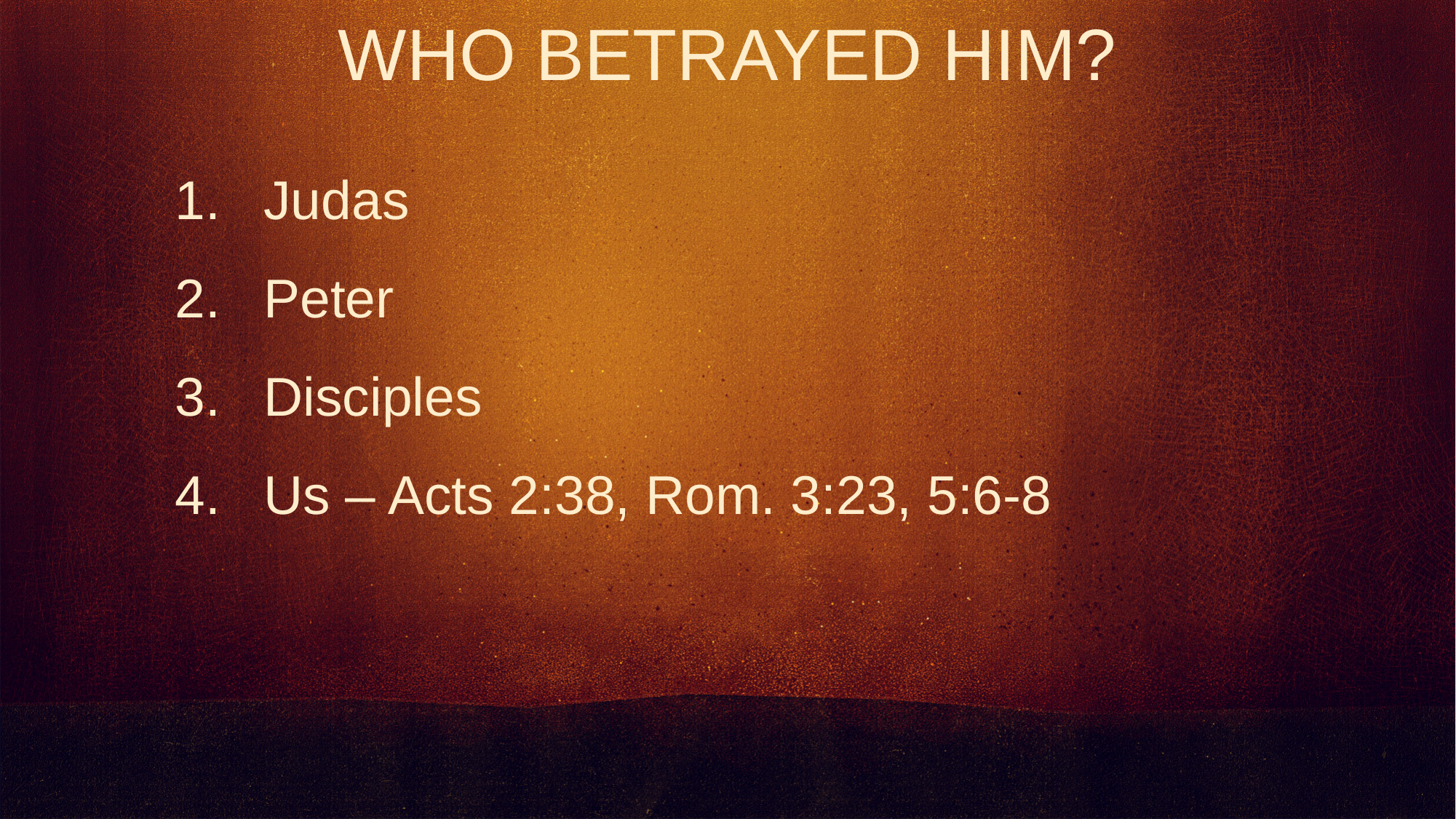

WHO BETRAYED HIM?
Judas
Peter
Disciples
Us – Acts 2:38, Rom. 3:23, 5:6-8